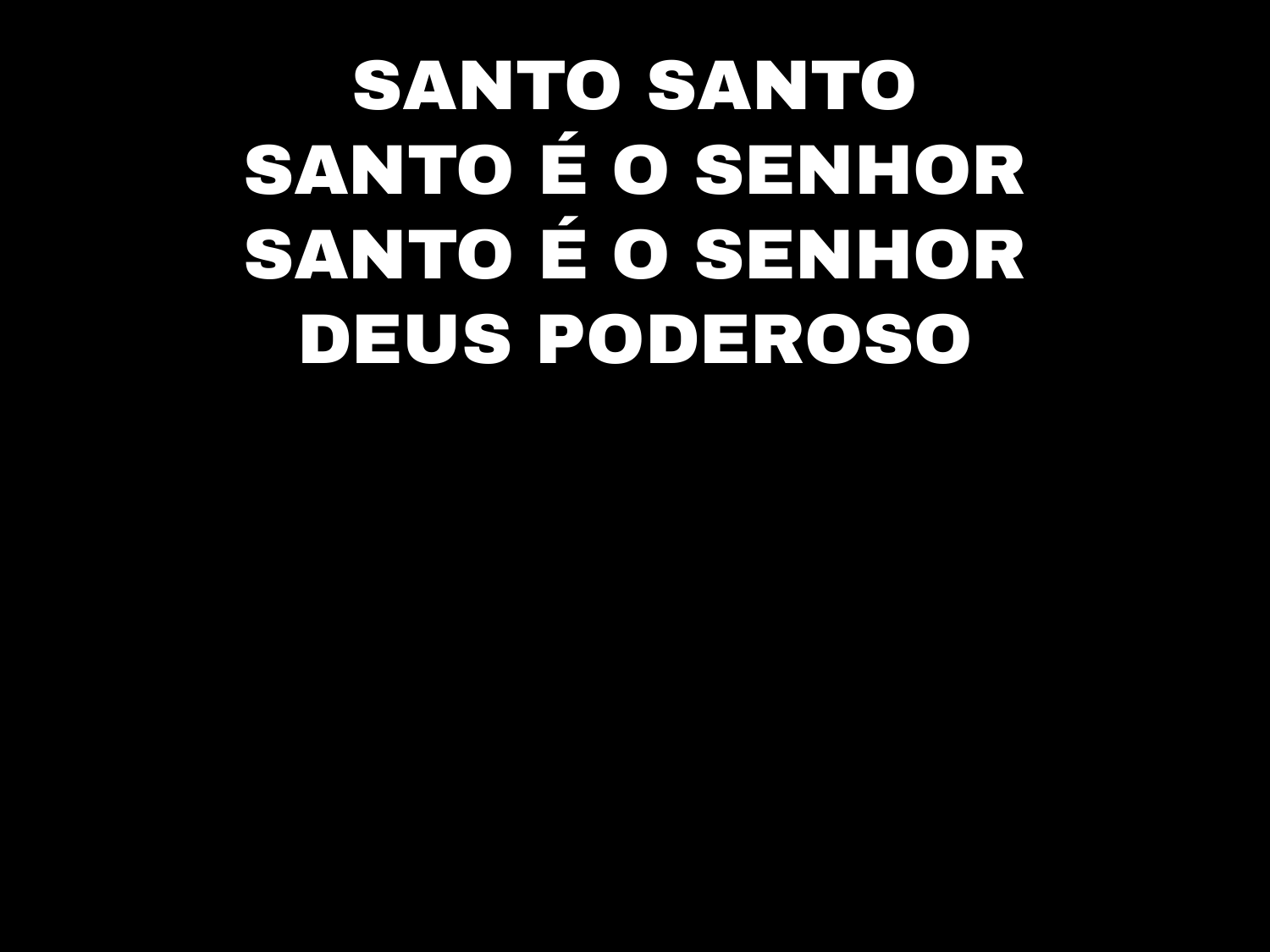

# SANTO SANTO SANTO É O SENHOR SANTO É O SENHOR DEUS PODEROSO